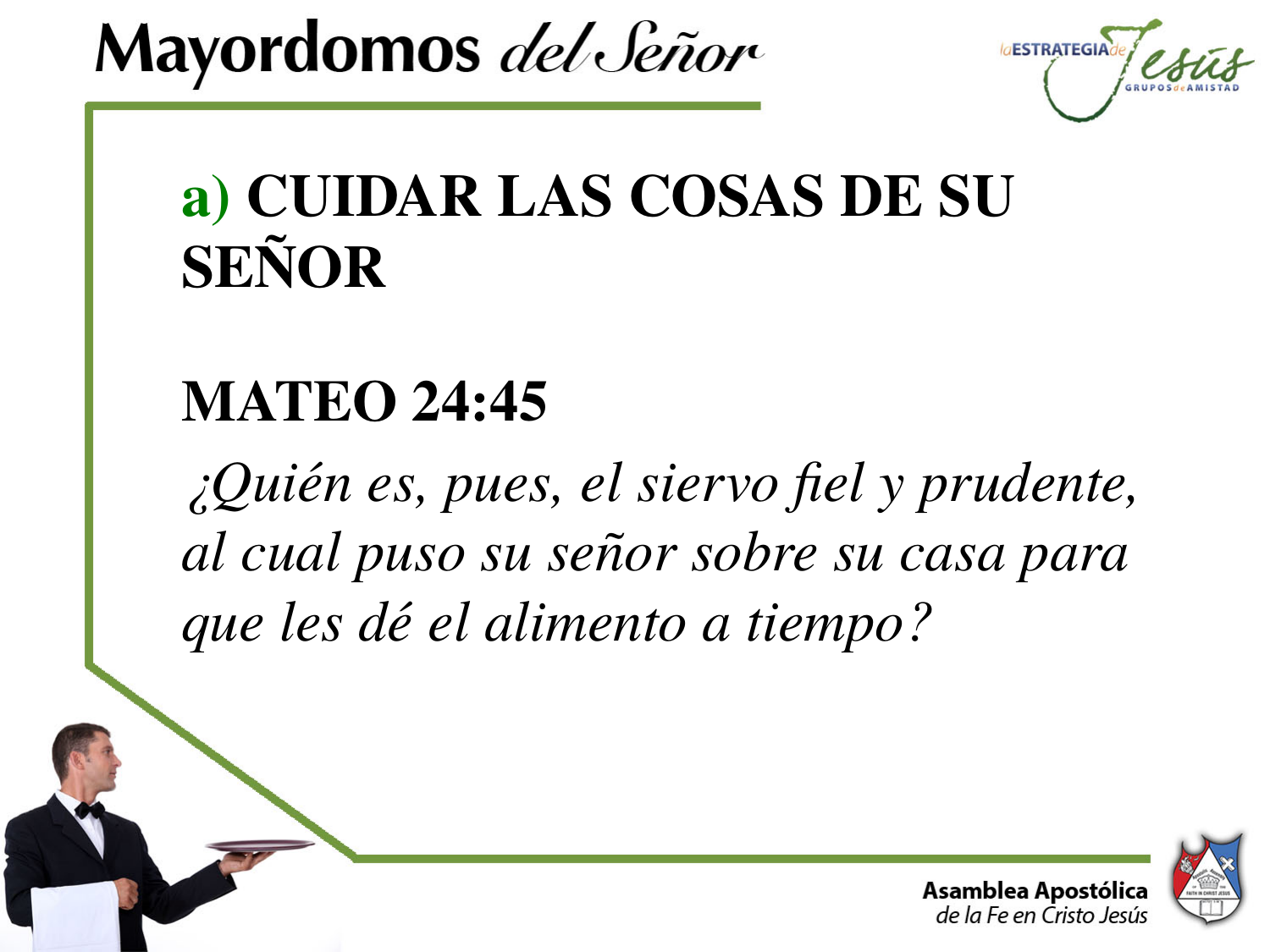

a) CUIDAR LAS COSAS DE SU SEÑOR

MATEO 24:45
¿Quién es, pues, el siervo fiel y prudente, al cual puso su señor sobre su casa para que les dé el alimento a tiempo?